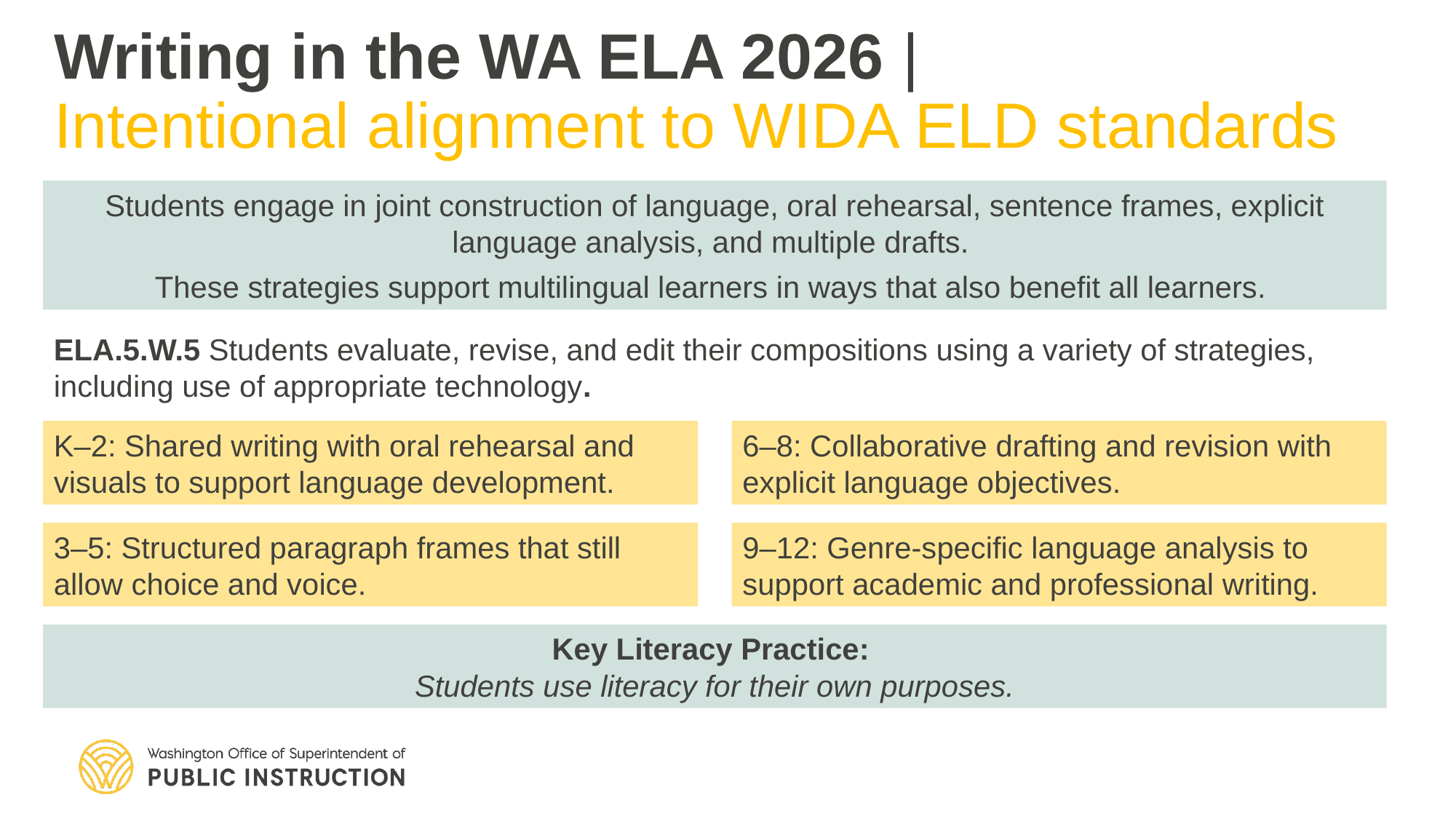

# Writing in the WA ELA 2026 | Intentional alignment to WIDA ELD standards
Students engage in joint construction of language, oral rehearsal, sentence frames, explicit language analysis, and multiple drafts.
These strategies support multilingual learners in ways that also benefit all learners.
ELA.5.W.5 Students evaluate, revise, and edit their compositions using a variety of strategies, including use of appropriate technology.
K–2: Shared writing with oral rehearsal and visuals to support language development.
6–8: Collaborative drafting and revision with explicit language objectives.
9–12: Genre-specific language analysis to support academic and professional writing.
3–5: Structured paragraph frames that still allow choice and voice.
Key Literacy Practice:
Students use literacy for their own purposes.